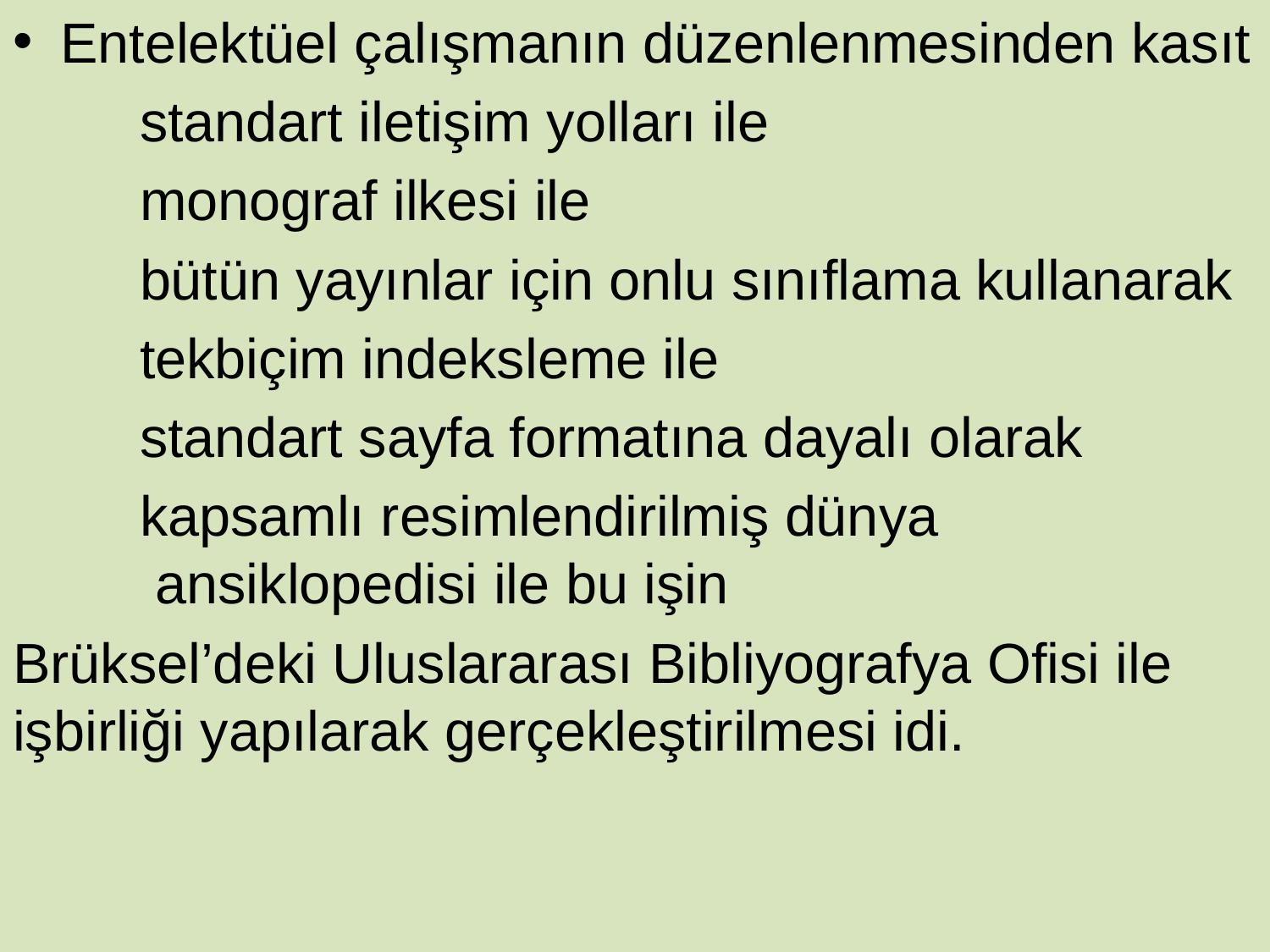

Entelektüel çalışmanın düzenlenmesinden kasıt
	standart iletişim yolları ile
	monograf ilkesi ile
	bütün yayınlar için onlu sınıflama kullanarak
	tekbiçim indeksleme ile
	standart sayfa formatına dayalı olarak
	kapsamlı resimlendirilmiş dünya 			 ansiklopedisi ile bu işin
Brüksel’deki Uluslararası Bibliyografya Ofisi ile işbirliği yapılarak gerçekleştirilmesi idi.